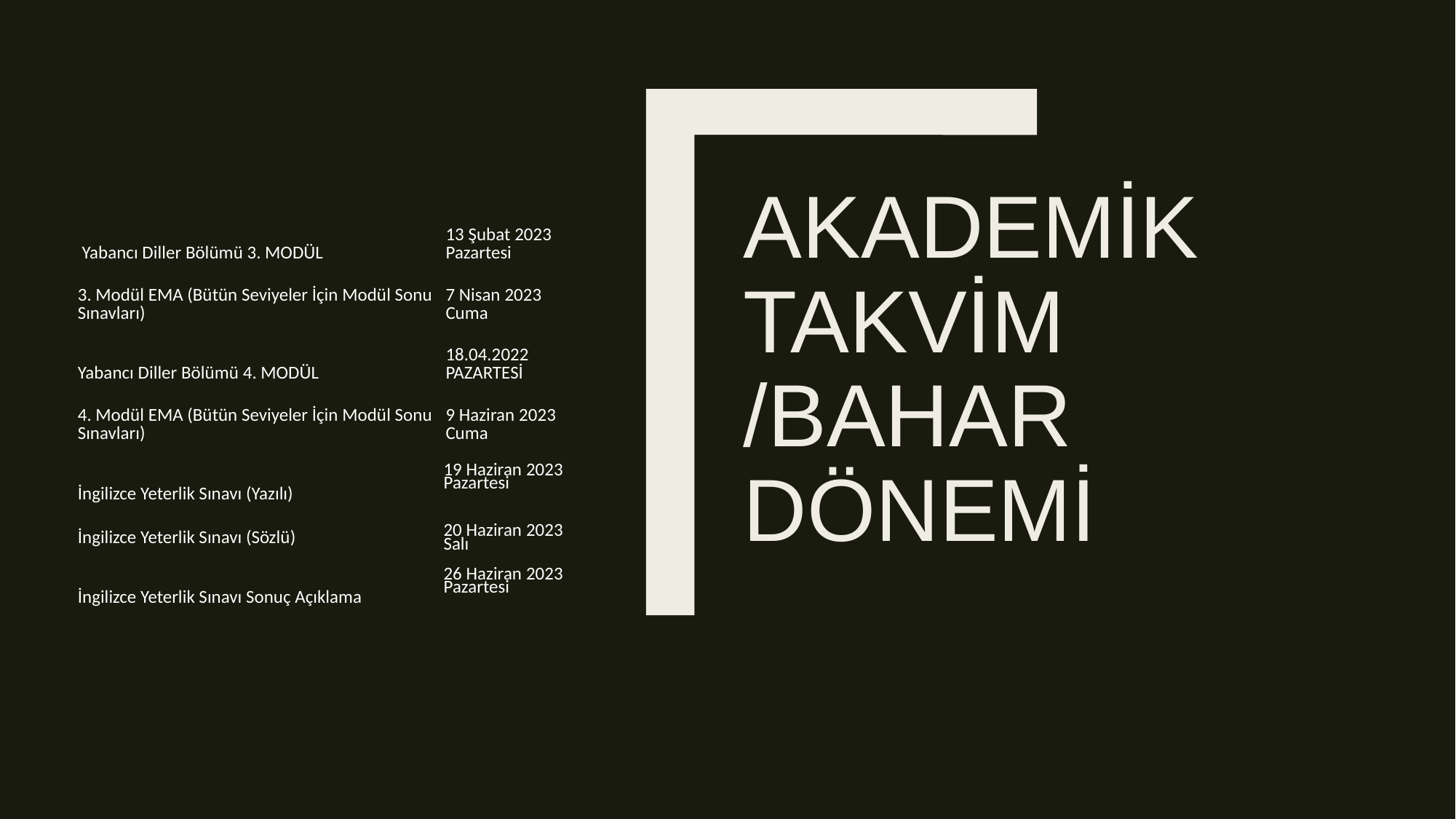

# AKADEMİK TAKVİM /BAHAR DÖNEMİ
| Yabancı Diller Bölümü 3. MODÜL | 13 Şubat 2023 Pazartesi |
| --- | --- |
| 3. Modül EMA (Bütün Seviyeler İçin Modül Sonu Sınavları) | 7 Nisan 2023 Cuma |
| Yabancı Diller Bölümü 4. MODÜL | 18.04.2022 PAZARTESİ |
| 4. Modül EMA (Bütün Seviyeler İçin Modül Sonu Sınavları) | 9 Haziran 2023 Cuma |
| İngilizce Yeterlik Sınavı (Yazılı) | 19 Haziran 2023 Pazartesi |
| İngilizce Yeterlik Sınavı (Sözlü) | 20 Haziran 2023 Salı |
| İngilizce Yeterlik Sınavı Sonuç Açıklama | 26 Haziran 2023 Pazartesi |